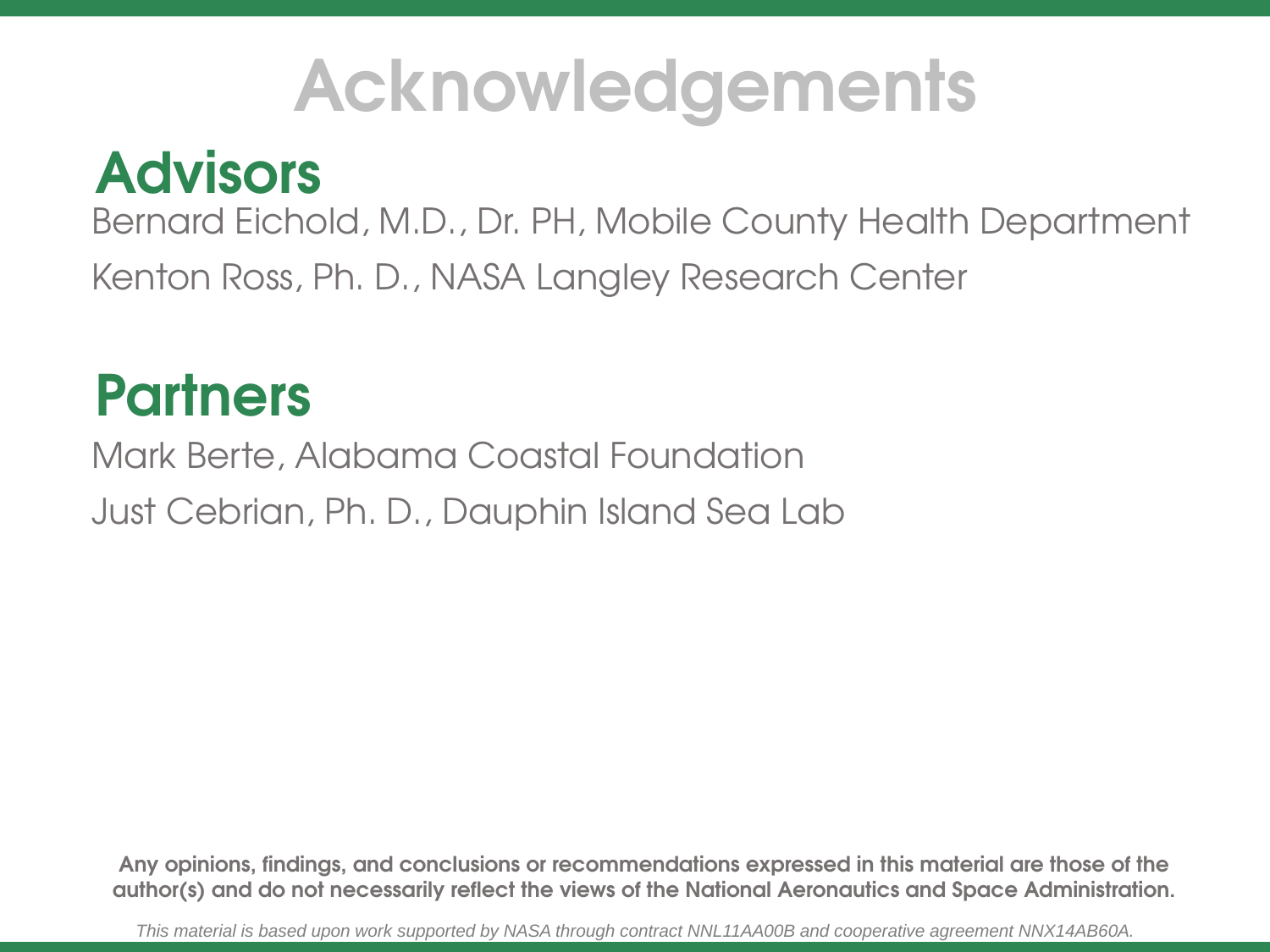

Advisors
Bernard Eichold, M.D., Dr. PH, Mobile County Health Department
Kenton Ross, Ph. D., NASA Langley Research Center
Partners
Mark Berte, Alabama Coastal Foundation
Just Cebrian, Ph. D., Dauphin Island Sea Lab